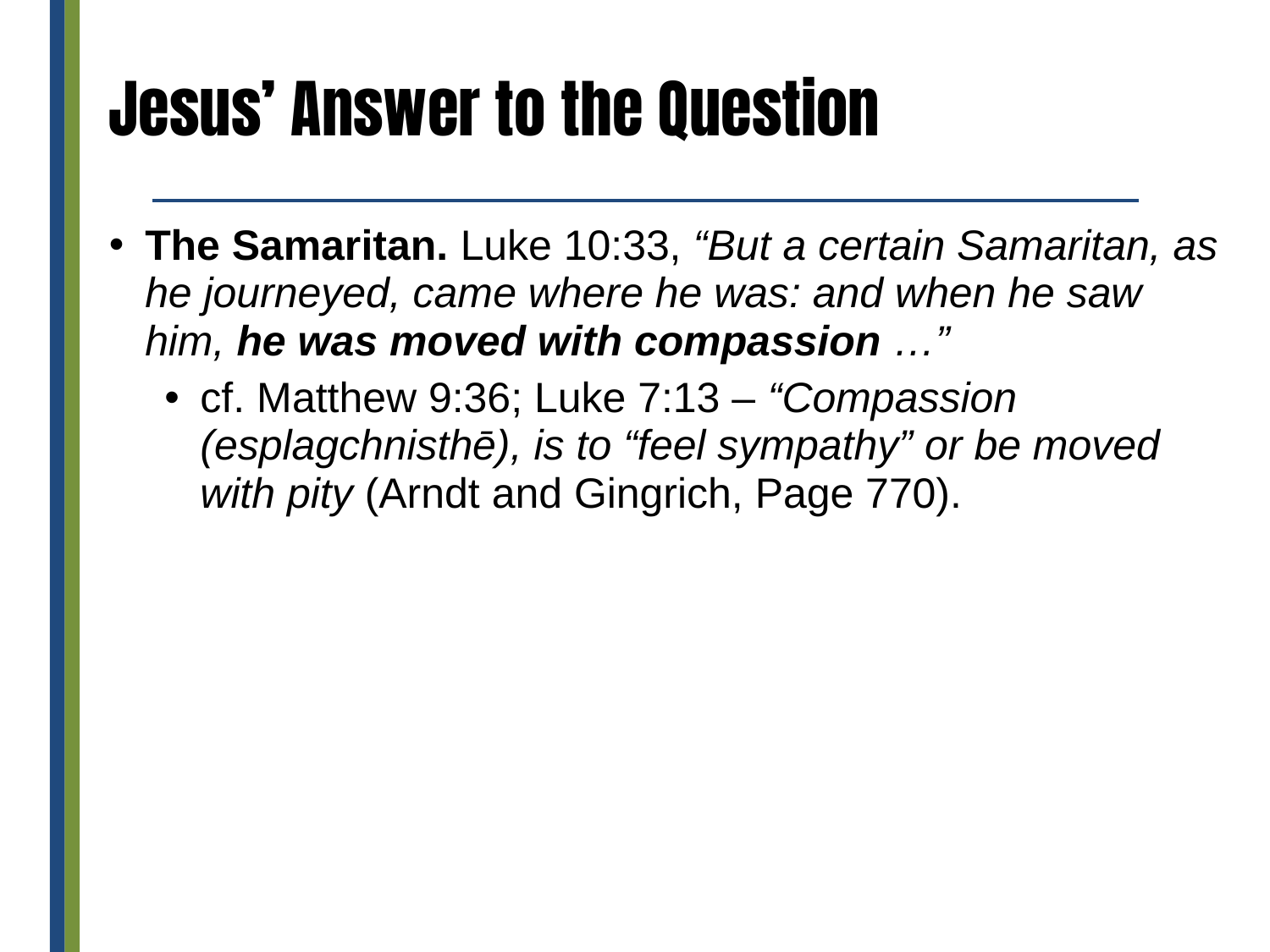

# Jesus’ Answer to the Question
The Samaritan. Luke 10:33, “But a certain Samaritan, as he journeyed, came where he was: and when he saw him, he was moved with compassion …”
cf. Matthew 9:36; Luke 7:13 – “Compassion (esplagchnisthē), is to “feel sympathy” or be moved with pity (Arndt and Gingrich, Page 770).